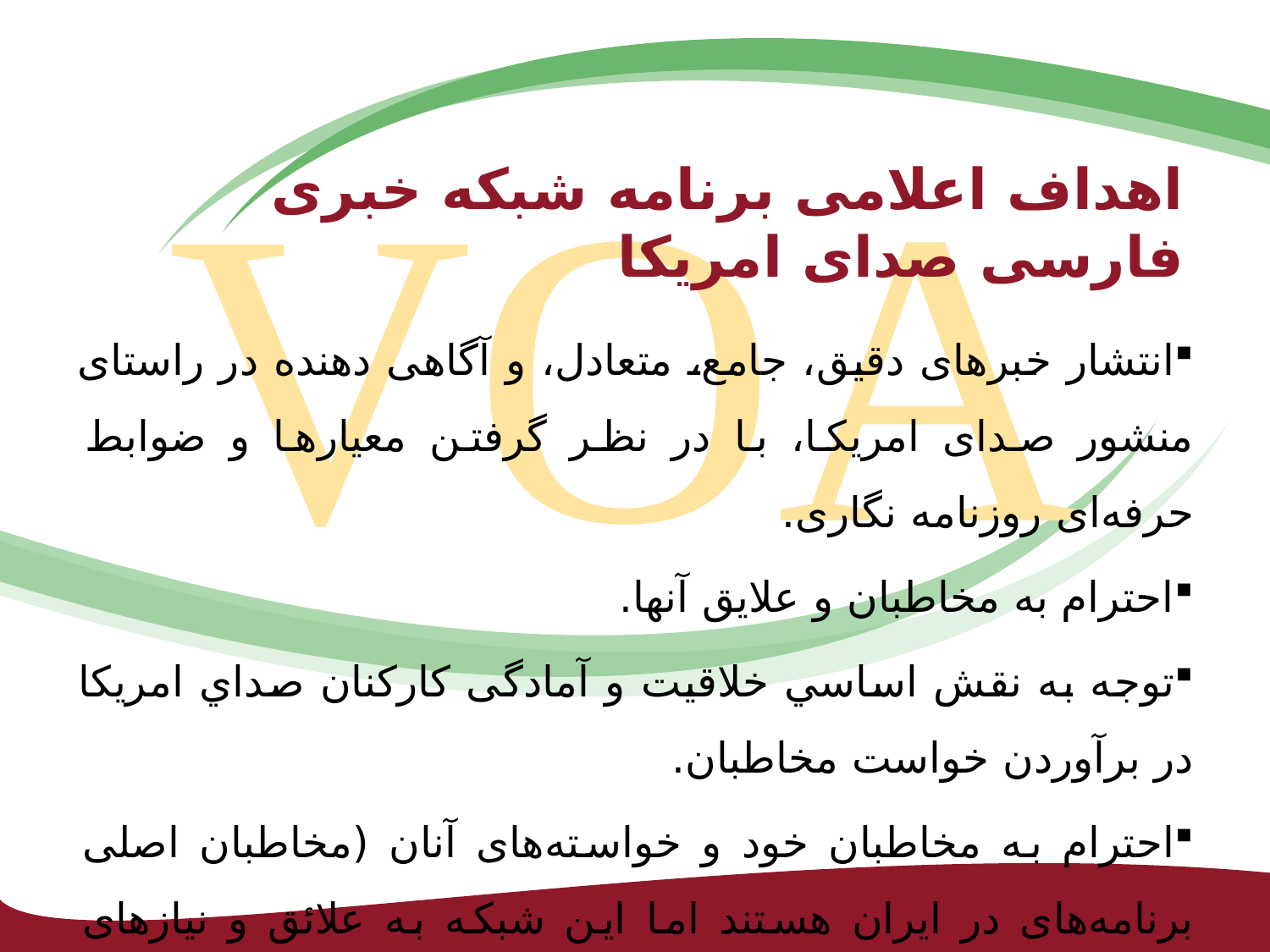

VOA
# اهداف اعلامی برنامه شبکه خبری فارسی صدای امریکا
انتشار خبرهای دقيق، جامع، متعادل، و آگاهی دهنده در راستای منشور صدای امریکا، با در نظر گرفتن معیارها و ضوابط حرفه‌ای روزنامه نگاری.
احترام به مخاطبان و علایق آنها.
توجه به نقش اساسي خلاقیت و آمادگی کارکنان صداي امريکا در برآوردن خواست مخاطبان.
احترام به مخاطبان خود و خواسته‌های آنان (مخاطبان اصلی برنامه‌های در ایران هستند اما اين شبکه به علائق و نیازهای فارسی زبانان در کشورهای دیگر نیز توجه دارد)